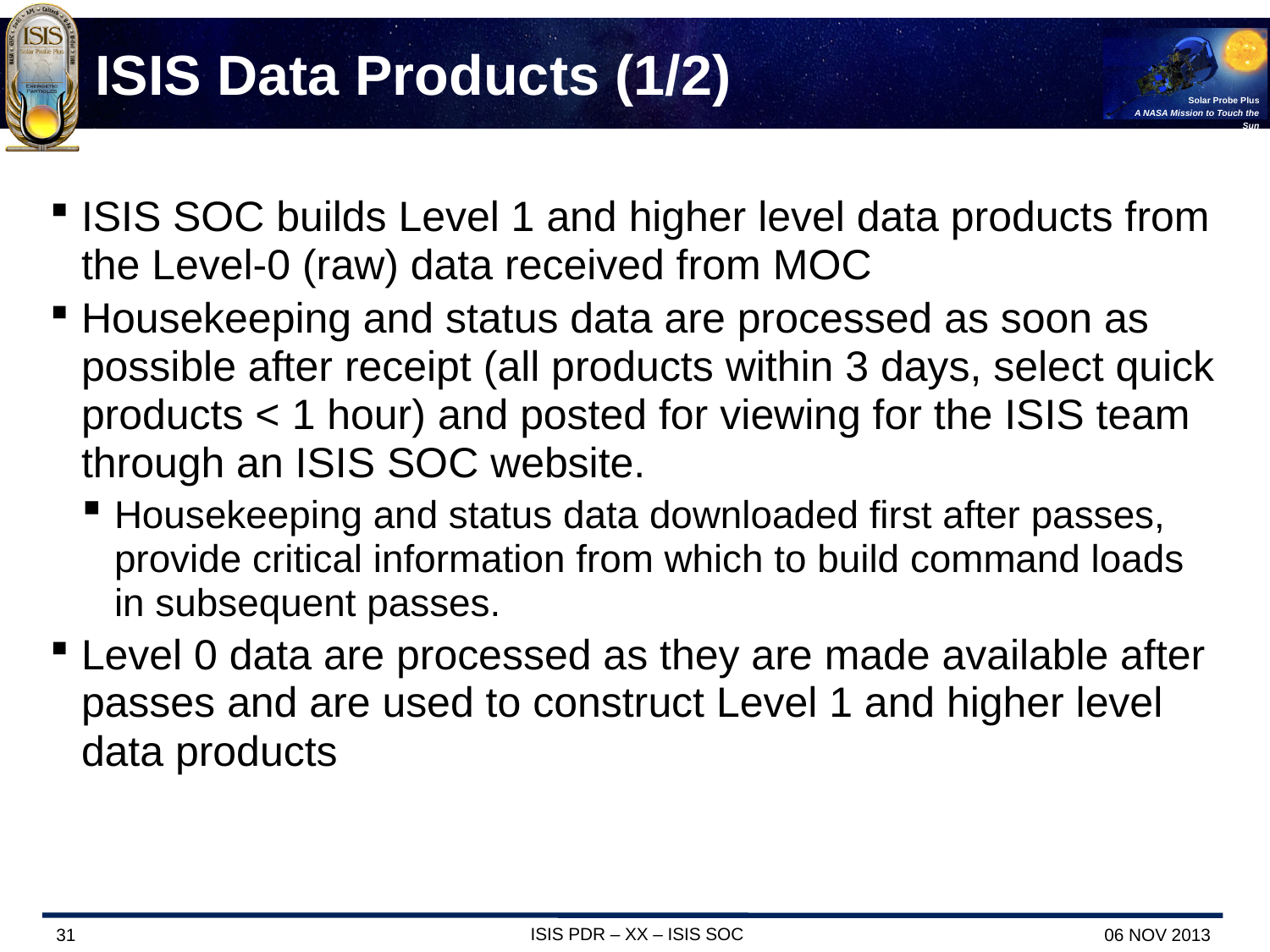

# ISIS Data Products (1/2)
ISIS SOC builds Level 1 and higher level data products from the Level-0 (raw) data received from MOC
Housekeeping and status data are processed as soon as possible after receipt (all products within 3 days, select quick products < 1 hour) and posted for viewing for the ISIS team through an ISIS SOC website.
Housekeeping and status data downloaded first after passes, provide critical information from which to build command loads in subsequent passes.
Level 0 data are processed as they are made available after passes and are used to construct Level 1 and higher level data products